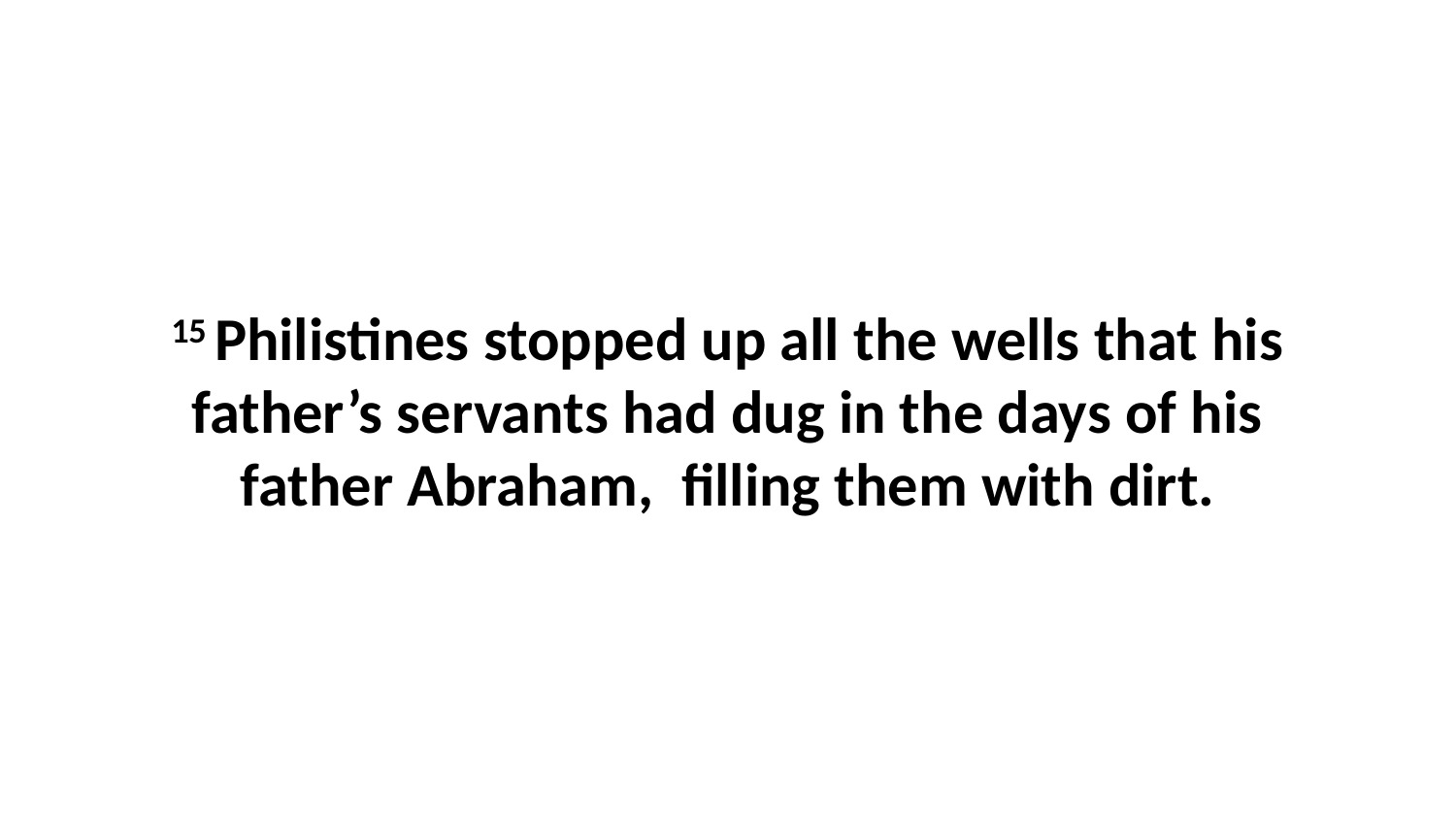

15 Philistines stopped up all the wells that his father’s servants had dug in the days of his father Abraham,  filling them with dirt.